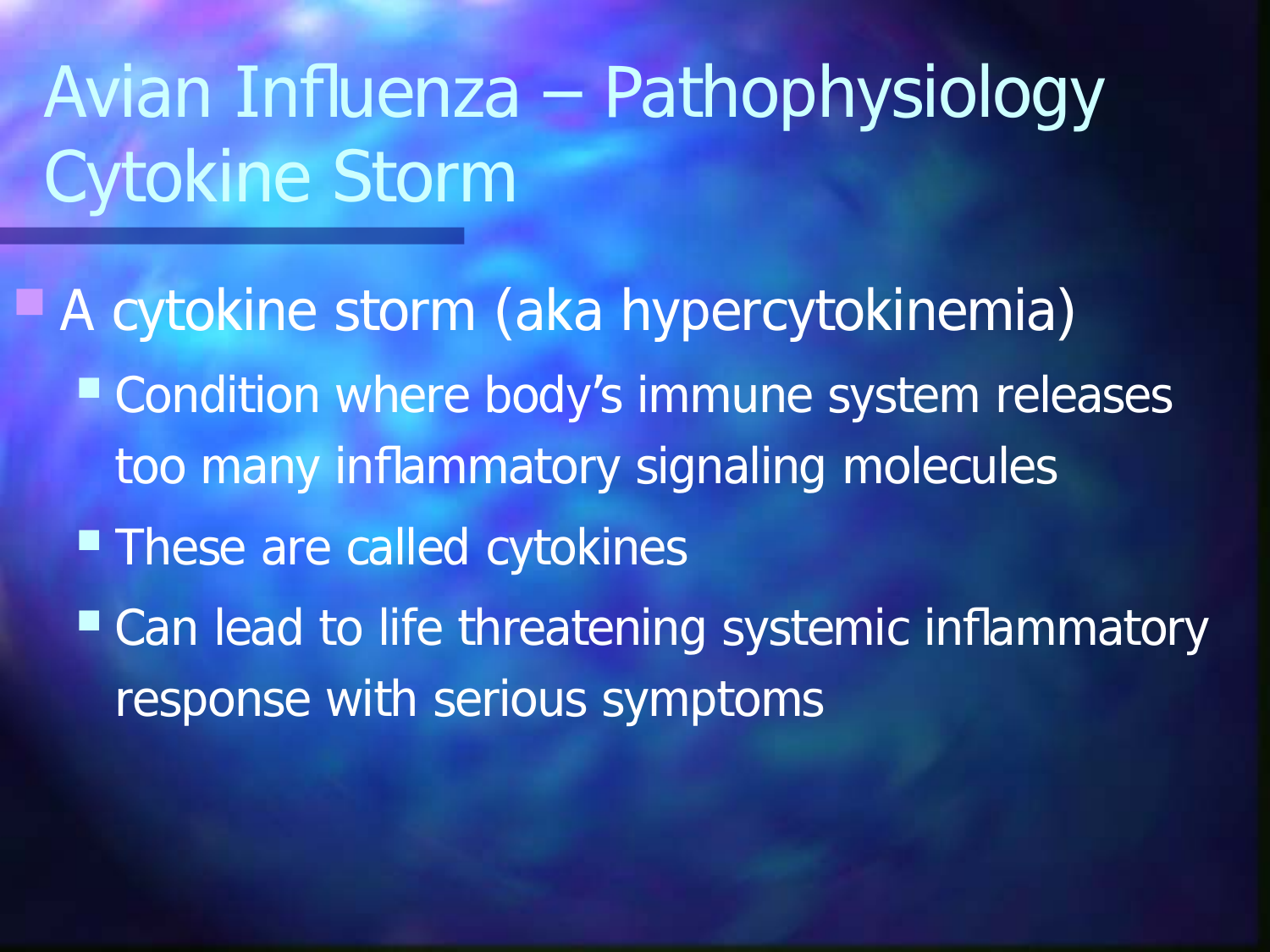

# Avian Influenza – Pathophysiology Cytokine Storm
A cytokine storm (aka hypercytokinemia)
Condition where body’s immune system releases too many inflammatory signaling molecules
These are called cytokines
Can lead to life threatening systemic inflammatory response with serious symptoms